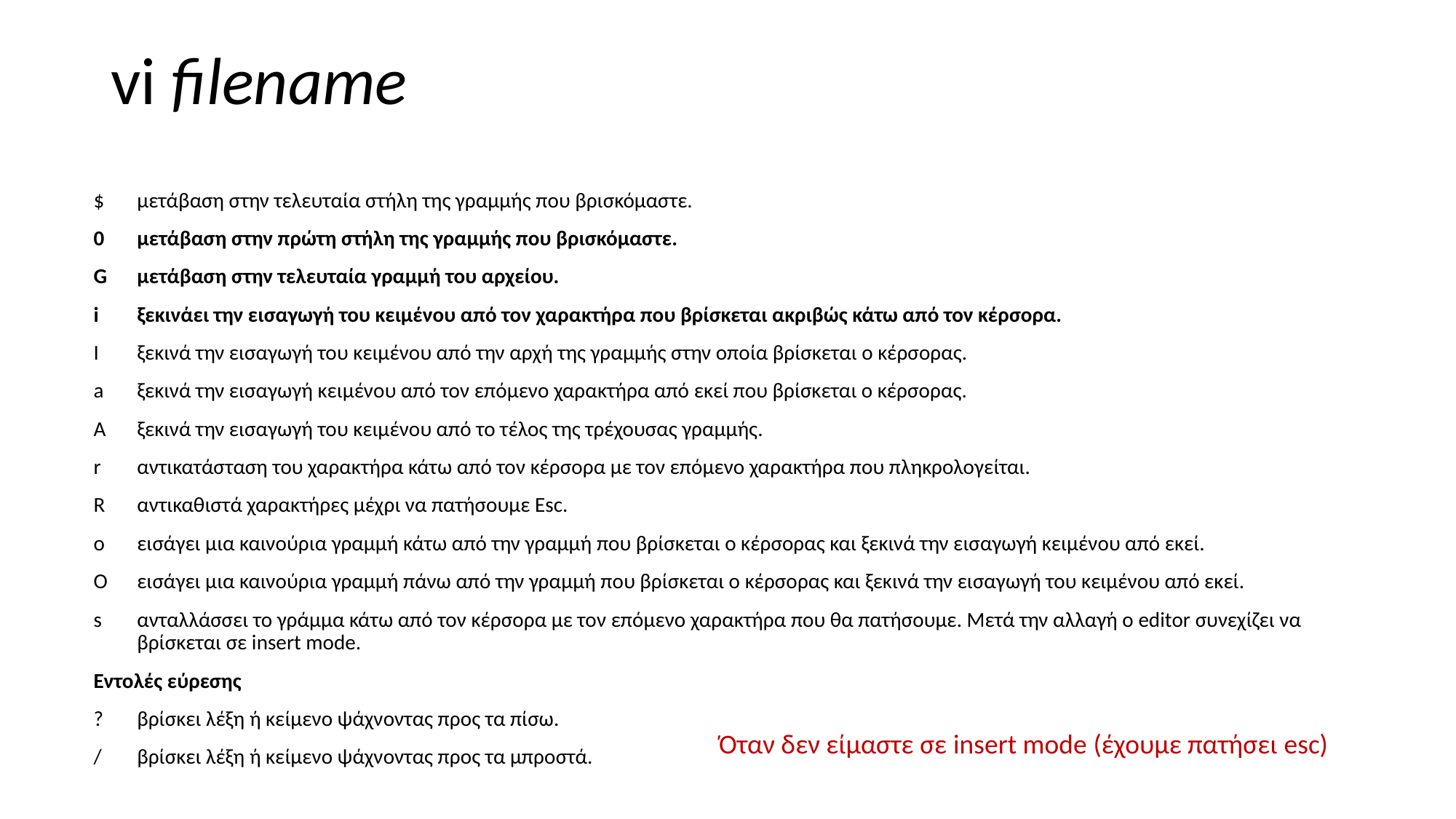

# vi filename
$ 	μετάβαση στην τελευταία στήλη της γραμμής που βρισκόμαστε.
0 	μετάβαση στην πρώτη στήλη της γραμμής που βρισκόμαστε.
G 	μετάβαση στην τελευταία γραμμή του αρχείου.
i 	ξεκινάει την εισαγωγή του κειμένου από τον χαρακτήρα που βρίσκεται ακριβώς κάτω από τον κέρσορα.
I 	ξεκινά την εισαγωγή του κειμένου από την αρχή της γραμμής στην οποία βρίσκεται ο κέρσορας.
a 	ξεκινά την εισαγωγή κειμένου από τον επόμενο χαρακτήρα από εκεί που βρίσκεται ο κέρσορας.
Α 	ξεκινά την εισαγωγή του κειμένου από το τέλος της τρέχουσας γραμμής.
r 	αντικατάσταση του χαρακτήρα κάτω από τον κέρσορα με τον επόμενο χαρακτήρα που πληκρολογείται.
R 	αντικαθιστά χαρακτήρες μέχρι να πατήσουμε Esc.
ο 	εισάγει μια καινούρια γραμμή κάτω από την γραμμή που βρίσκεται ο κέρσορας και ξεκινά την εισαγωγή κειμένου από εκεί.
Ο 	εισάγει μια καινούρια γραμμή πάνω από την γραμμή που βρίσκεται ο κέρσορας και ξεκινά την εισαγωγή του κειμένου από εκεί.
s 	ανταλλάσσει το γράμμα κάτω από τον κέρσορα με τον επόμενο χαρακτήρα που θα πατήσουμε. Μετά την αλλαγή ο editor συνεχίζει να βρίσκεται σε insert mode.
Εντολές εύρεσης
? 	βρίσκει λέξη ή κείμενο ψάχνοντας προς τα πίσω.
/ 	βρίσκει λέξη ή κείμενο ψάχνοντας προς τα μπροστά.
Όταν δεν είμαστε σε insert mode (έχουμε πατήσει esc)